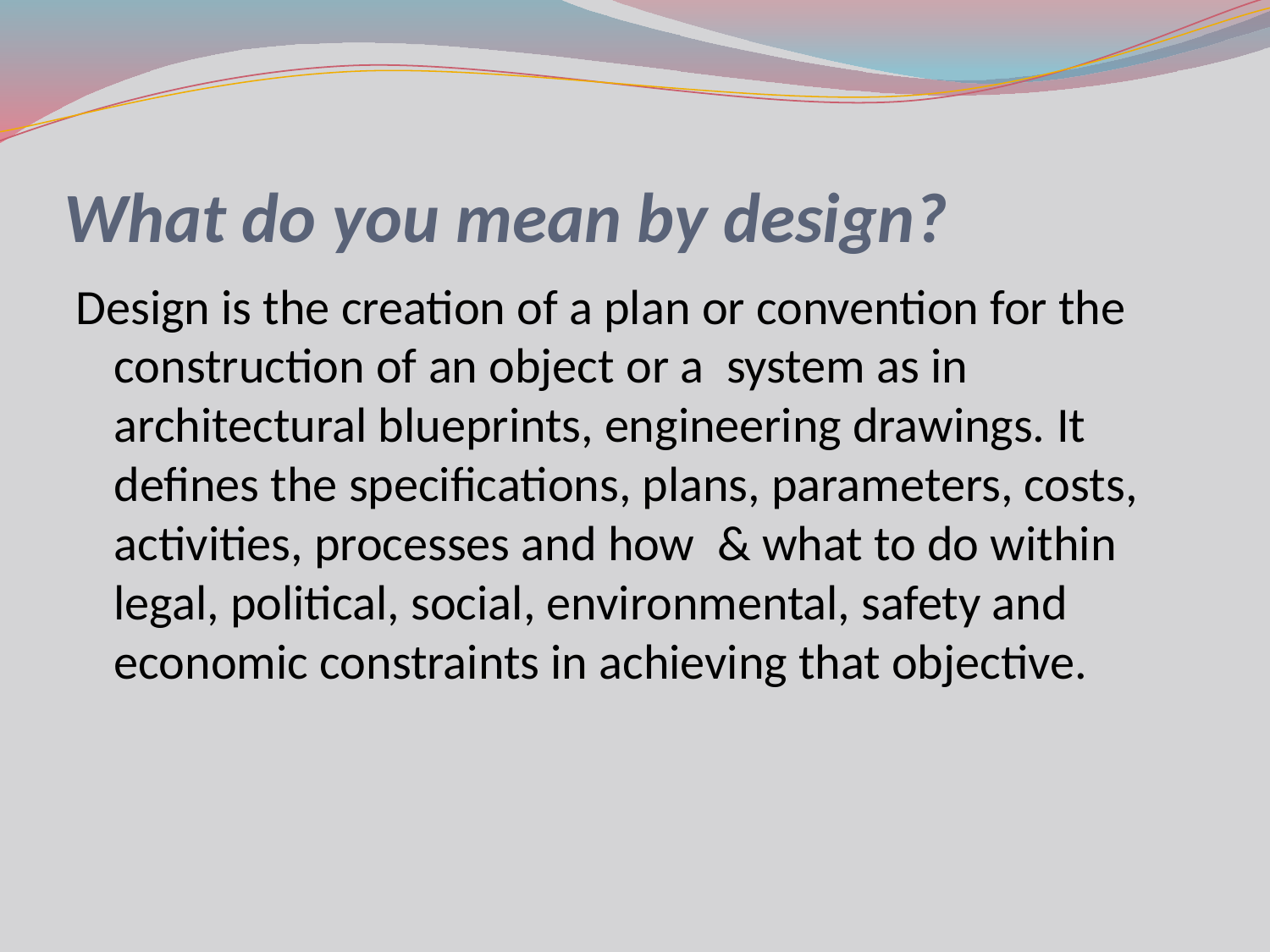

# What do you mean by design?
Design is the creation of a plan or convention for the construction of an object or a  system as in architectural blueprints, engineering drawings. It defines the specifications, plans, parameters, costs, activities, processes and how  & what to do within legal, political, social, environmental, safety and economic constraints in achieving that objective.